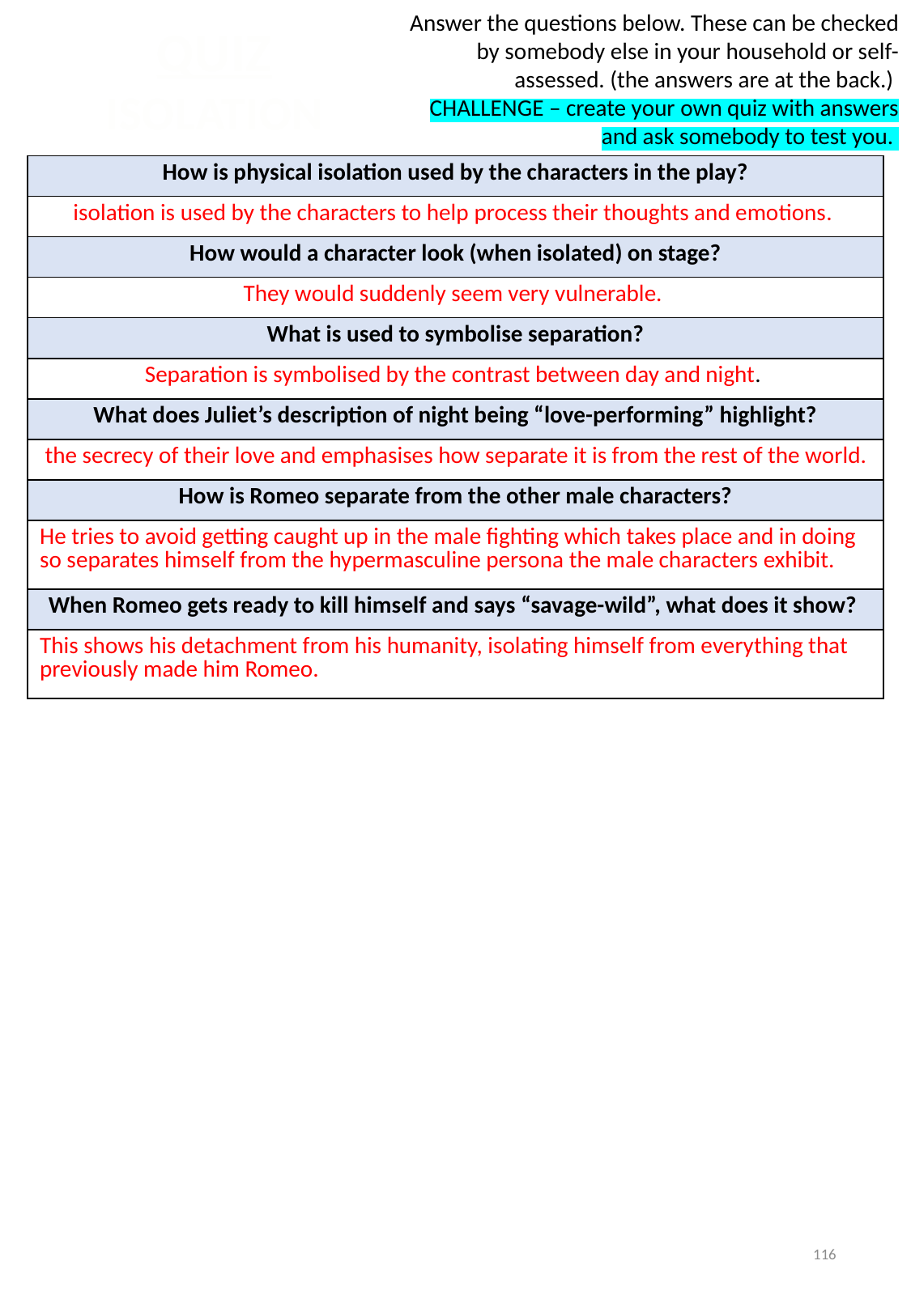

Answer the questions below. These can be checked by somebody else in your household or self-assessed. (the answers are at the back.)
CHALLENGE – create your own quiz with answers and ask somebody to test you.
QUIZ
ISOLATION
| How is physical isolation used by the characters in the play? |
| --- |
| isolation is used by the characters to help ​process their thoughts and emotions​. |
| How would a character look (when isolated) on stage? |
| They would suddenly seem very ​vulnerable​. |
| What is used to symbolise separation? |
| Separation is symbolised by the ​contrast between day and night​. |
| What does Juliet’s description of night being “love-performing” highlight? |
| the ​secrecy ​of their love and emphasises how separate it is from the rest of the world. |
| How is Romeo separate from the other male characters? |
| He tries to avoid getting caught up in the male fighting which takes place and in doing so separates himself from the ​hypermasculine persona​ the male characters exhibit. |
| When Romeo gets ready to kill himself and says “savage-wild”, what does it show? |
| This shows his ​detachment from his humanity​, isolating himself from everything that previously made him Romeo. |
116